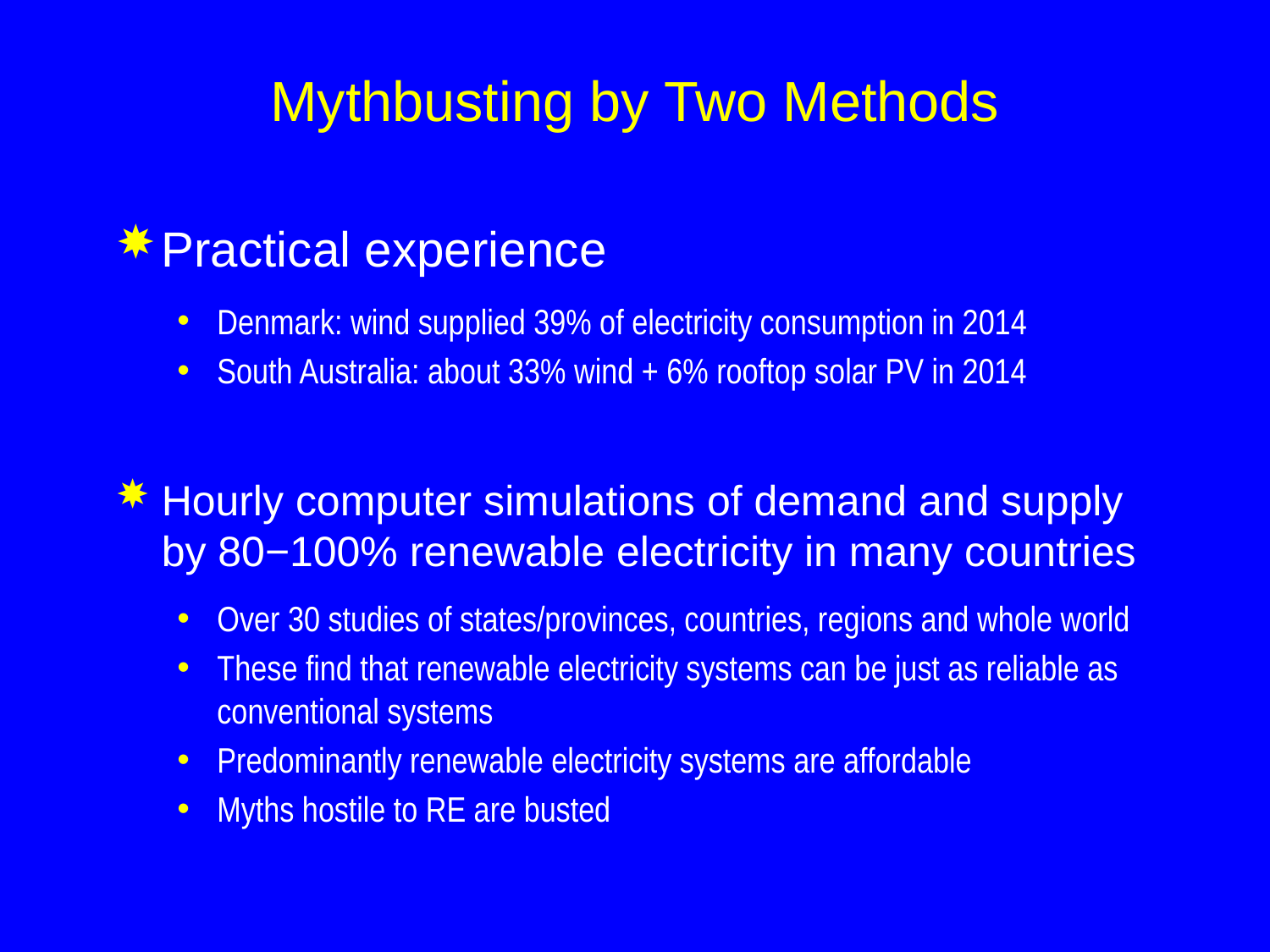

# Mythbusting by Two Methods
Practical experience

Denmark: wind supplied 39% of electricity consumption in 2014
South Australia: about 33% wind + 6% rooftop solar PV in 2014

Hourly computer simulations of demand and supply by 80−100% renewable electricity in many countries

Over 30 studies of states/provinces, countries, regions and whole world
These find that renewable electricity systems can be just as reliable as conventional systems
Predominantly renewable electricity systems are affordable
Myths hostile to RE are busted